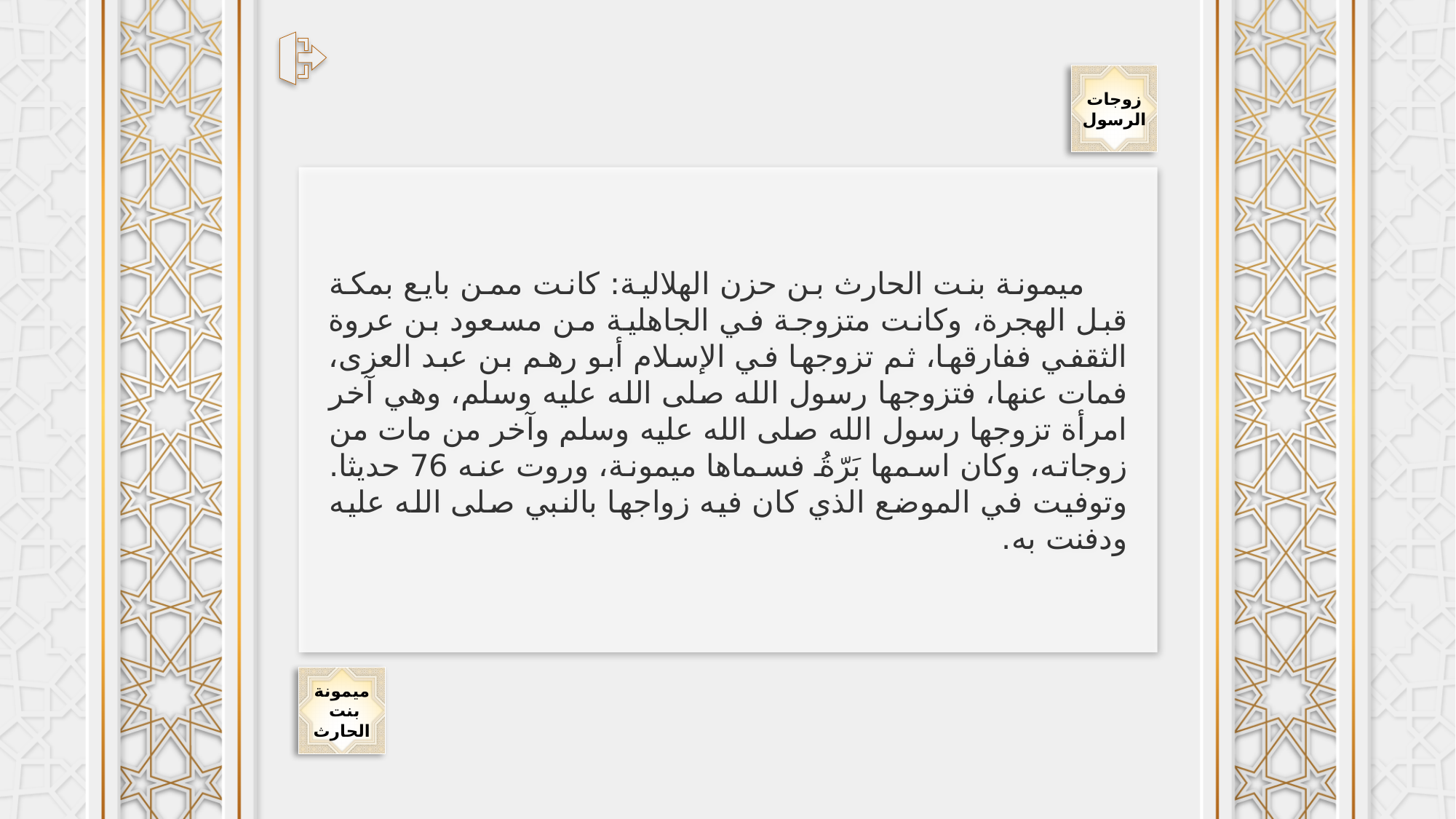

زوجات
الرسول
ميمونة بنت الحارث بن حزن الهلالية: كانت ممن بايع بمكة قبل الهجرة، وكانت متزوجة في الجاهلية من مسعود بن عروة الثقفي ففارقها، ثم تزوجها في الإسلام أبو رهم بن عبد العزى، فمات عنها، فتزوجها رسول الله صلى الله عليه وسلم، وهي آخر امرأة تزوجها رسول الله صلى الله عليه وسلم وآخر من مات من زوجاته، وكان اسمها بَرّةُ فسماها ميمونة، وروت عنه 76 حديثا. وتوفيت في الموضع الذي كان فيه زواجها بالنبي صلى الله عليه ودفنت به.
ميمونة
بنت  الحارث